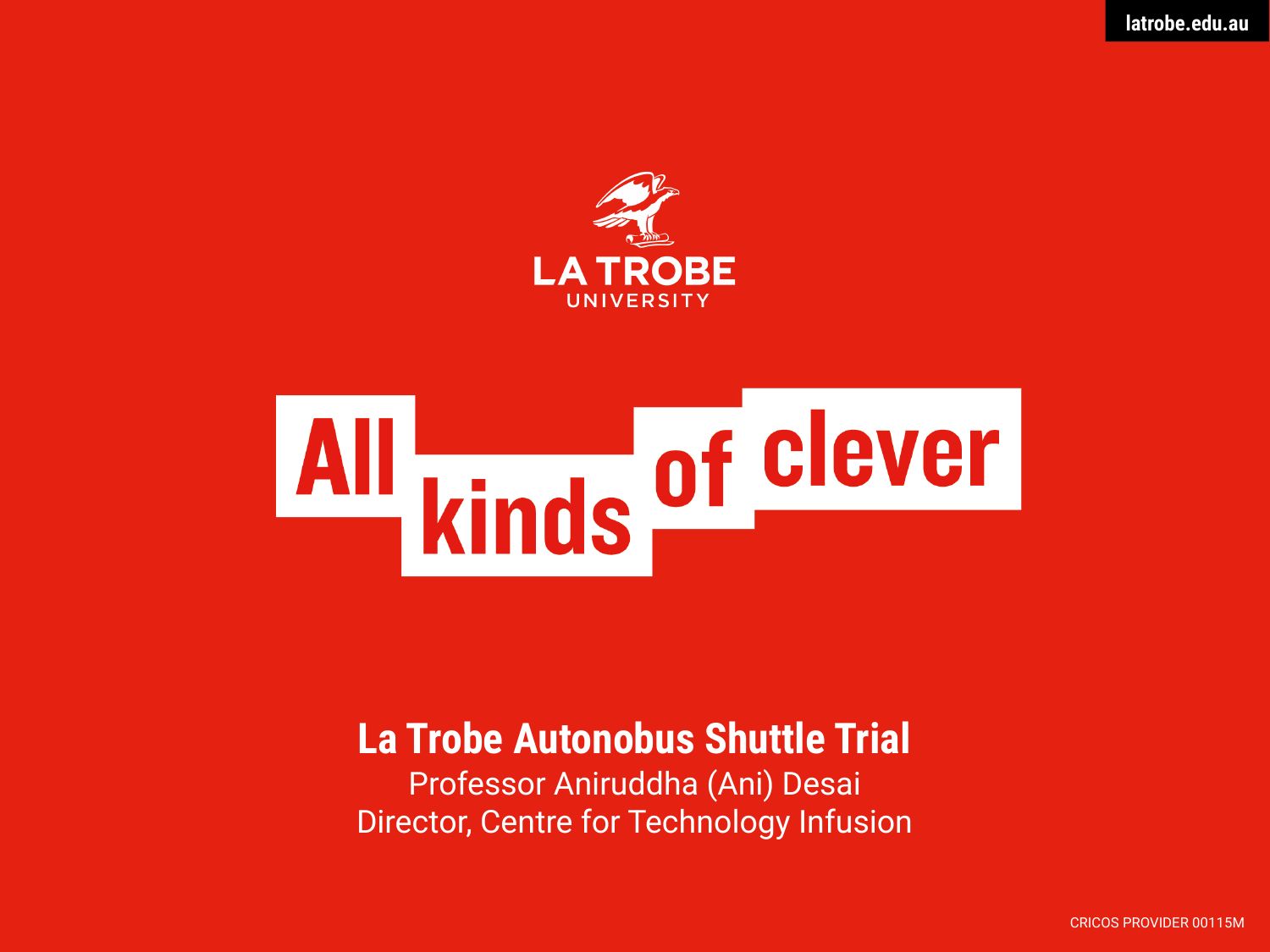

# La Trobe Autonobus Shuttle Trial
Professor Aniruddha (Ani) Desai
Director, Centre for Technology Infusion